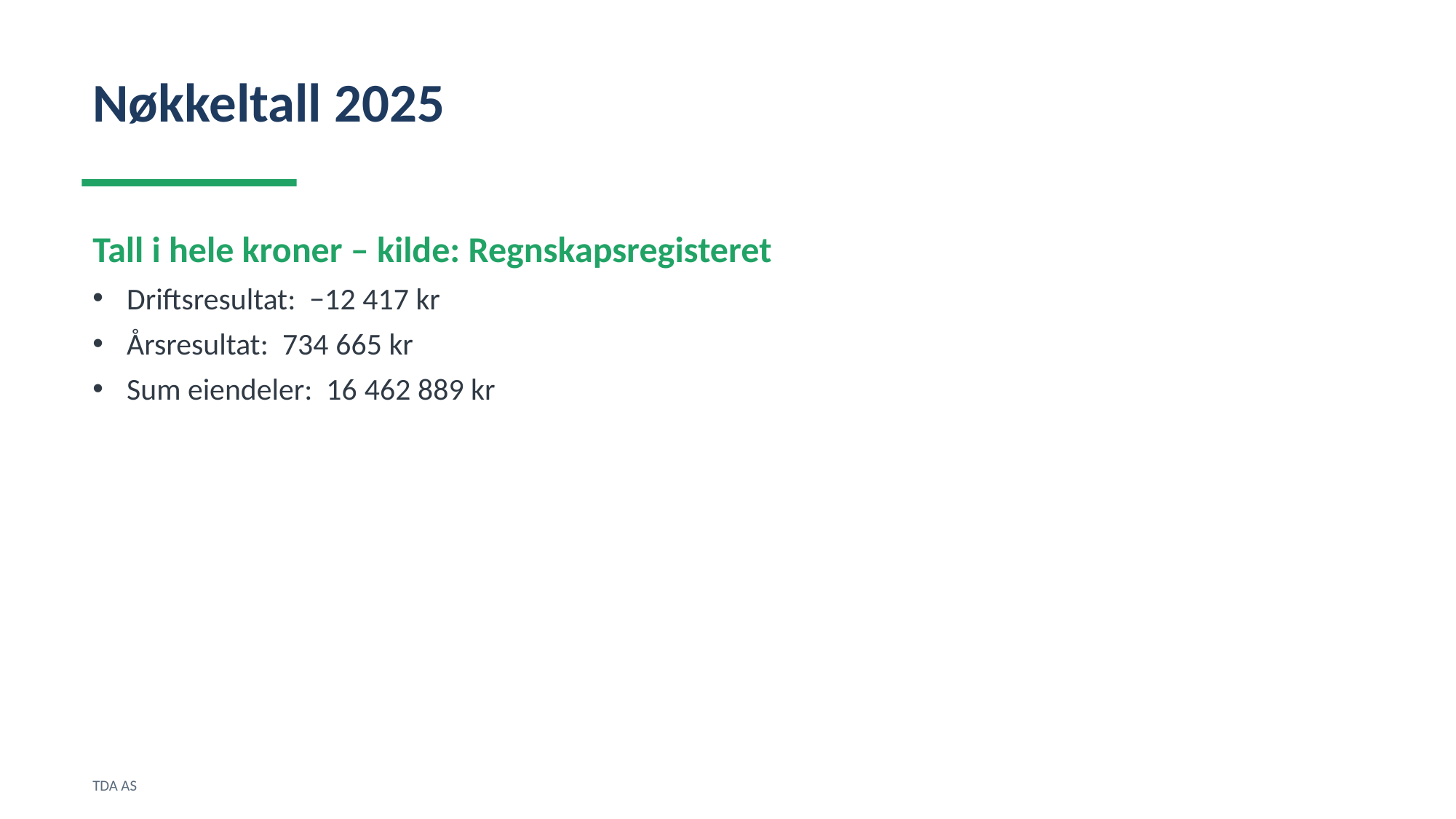

Nøkkeltall 2025

Tall i hele kroner – kilde: Regnskapsregisteret
Driftsresultat:  −12 417 kr
Årsresultat:  734 665 kr
Sum eiendeler:  16 462 889 kr
TDA AS